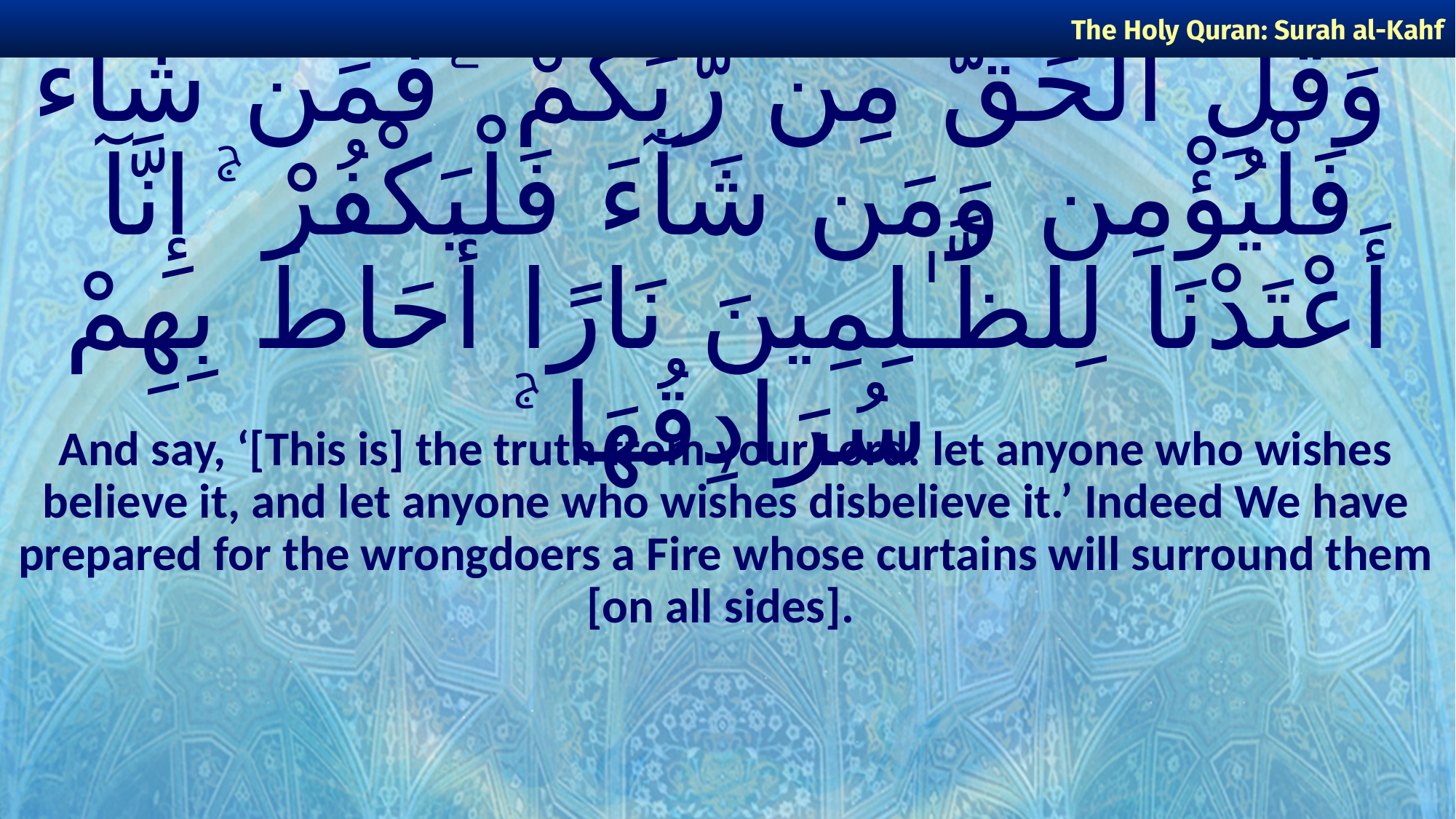

The Holy Quran: Surah al-Kahf
# وَقُلِ ٱلْحَقُّ مِن رَّبِّكُمْ ۖ فَمَن شَآءَ فَلْيُؤْمِن وَمَن شَآءَ فَلْيَكْفُرْ ۚ إِنَّآ أَعْتَدْنَا لِلظَّـٰلِمِينَ نَارًا أَحَاطَ بِهِمْ سُرَادِقُهَا ۚ
And say, ‘[This is] the truth from your Lord: let anyone who wishes believe it, and let anyone who wishes disbelieve it.’ Indeed We have prepared for the wrongdoers a Fire whose curtains will surround them [on all sides].